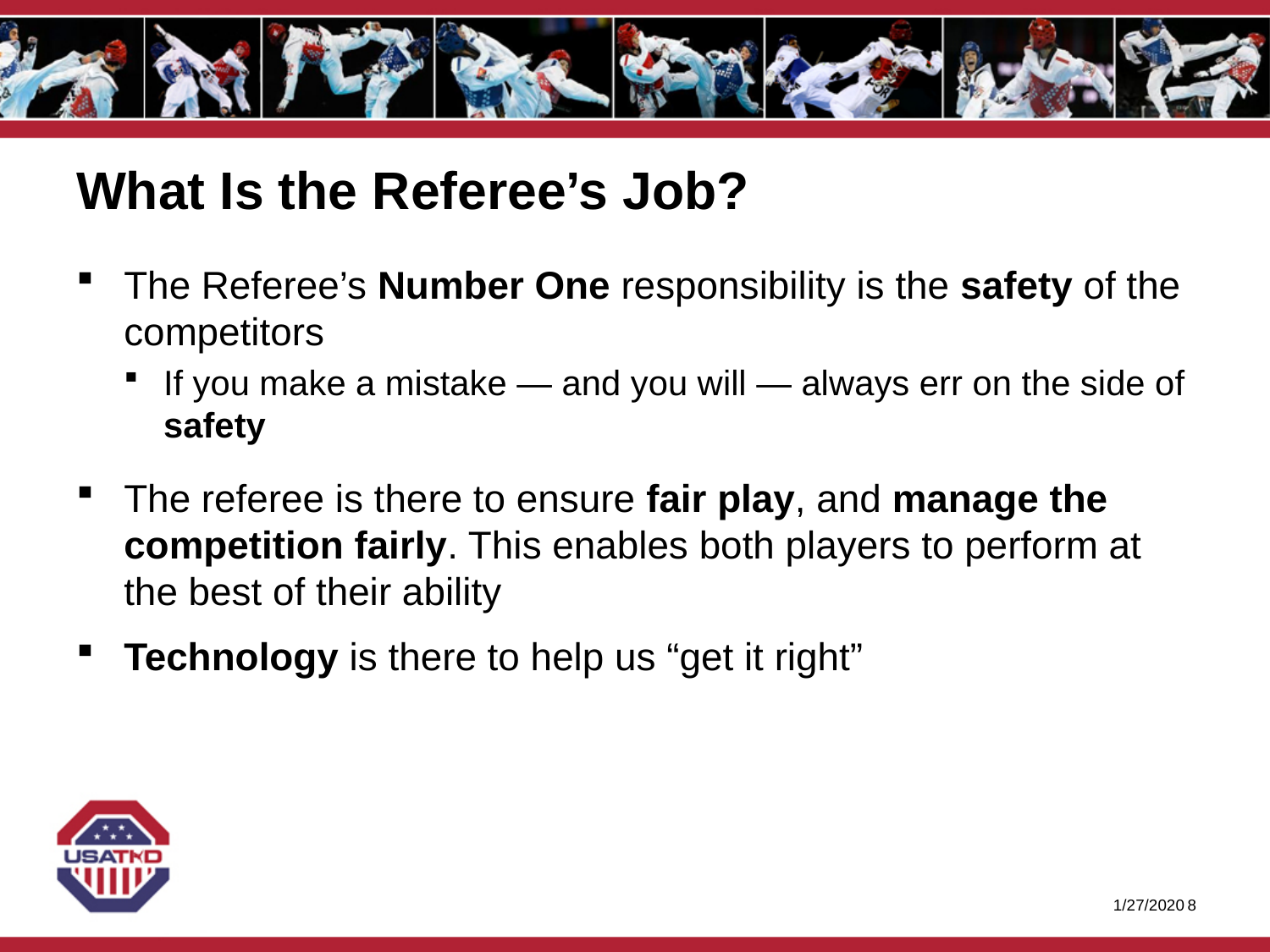

# What Is the Referee’s Job?
The Referee’s Number One responsibility is the safety of the competitors
If you make a mistake — and you will — always err on the side of safety
The referee is there to ensure fair play, and manage the competition fairly. This enables both players to perform at the best of their ability
Technology is there to help us “get it right”

1/27/2020
8